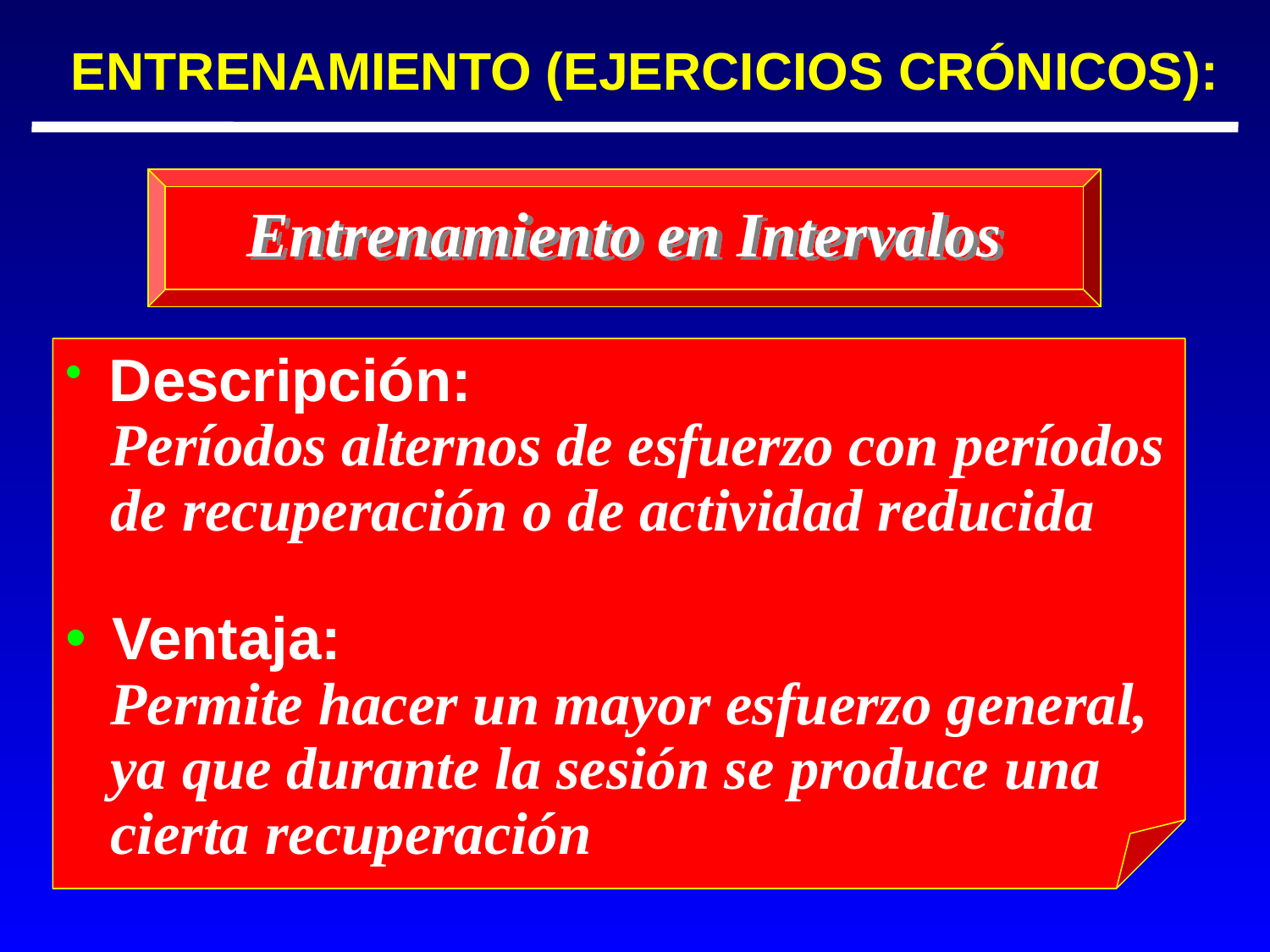

ENTRENAMIENTO (EJERCICIOS CRÓNICOS):

Entrenamiento en Intervalos

 Descripción:
   Períodos alternos de esfuerzo con períodos
   de recuperación o de actividad reducida

 Ventaja:
   Permite hacer un mayor esfuerzo general,
   ya que durante la sesión se produce una
   cierta recuperación